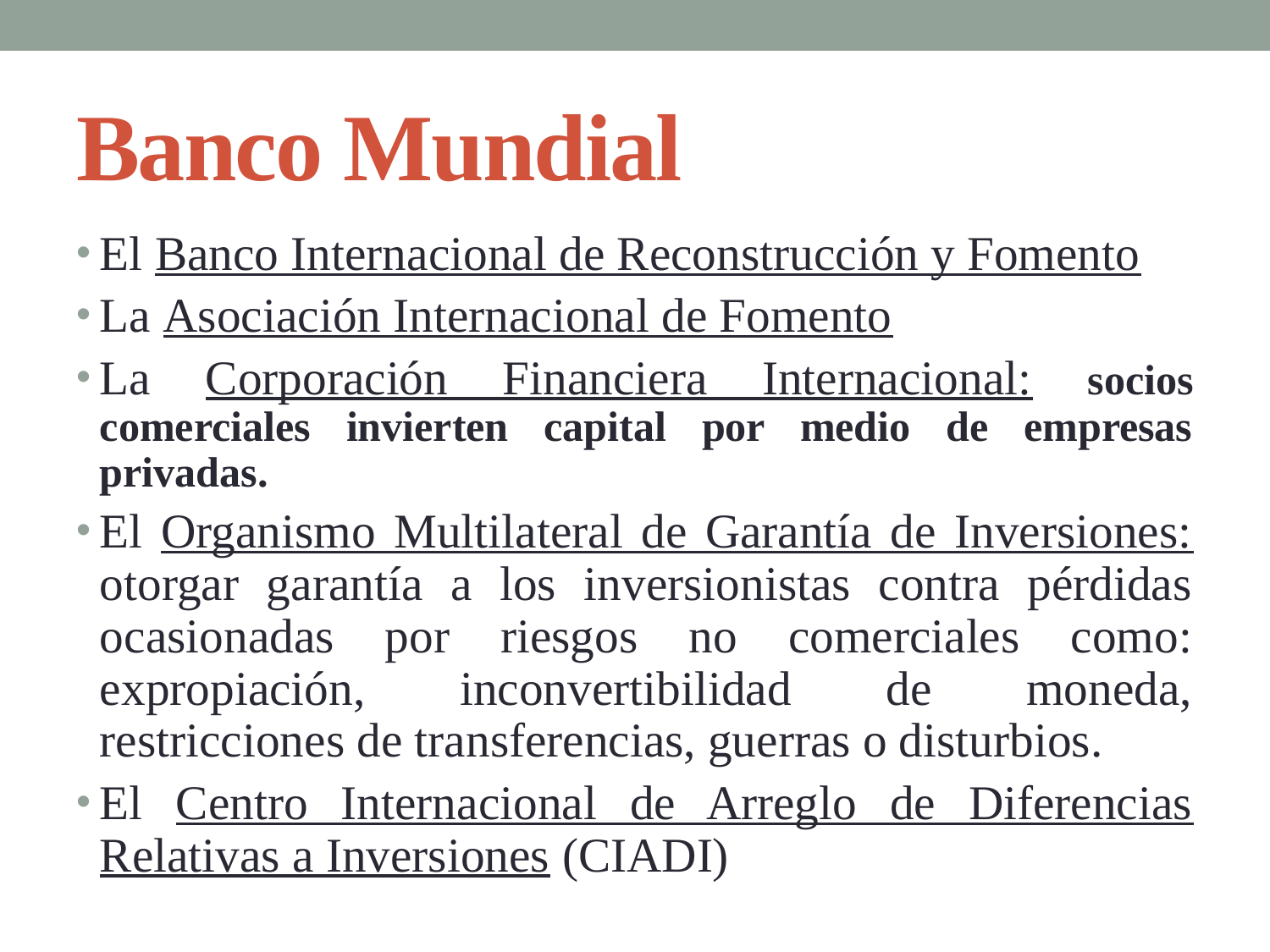

# Banco Mundial
El Banco Internacional de Reconstrucción y Fomento
La Asociación Internacional de Fomento
La Corporación Financiera Internacional: socios comerciales invierten capital por medio de empresas privadas.
El Organismo Multilateral de Garantía de Inversiones: otorgar garantía a los inversionistas contra pérdidas ocasionadas por riesgos no comerciales como: expropiación, inconvertibilidad de moneda, restricciones de transferencias, guerras o disturbios.
El Centro Internacional de Arreglo de Diferencias Relativas a Inversiones (CIADI)